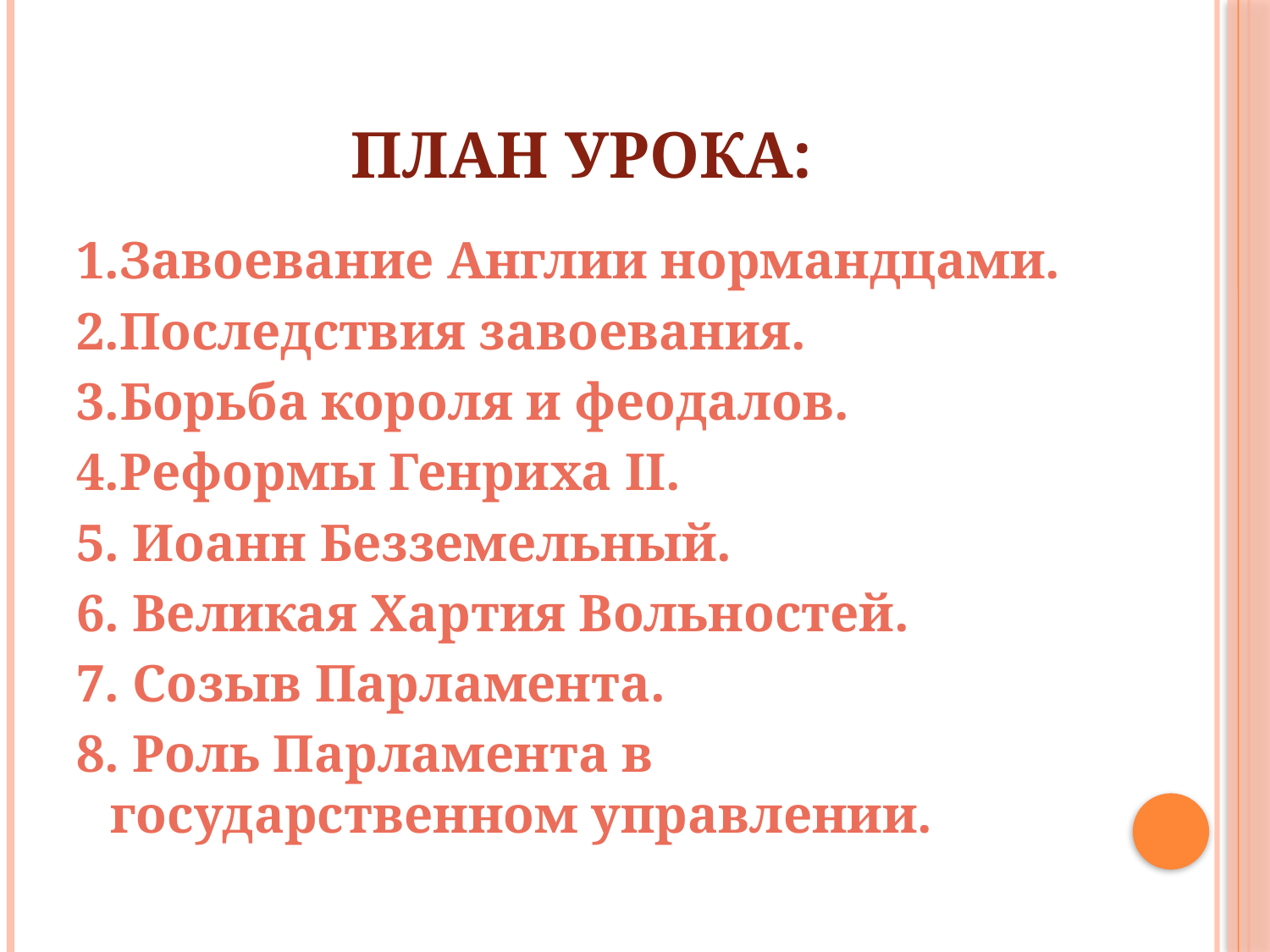

# ПЛАН УРОКА:
1.Завоевание Англии нормандцами.
2.Последствия завоевания.
3.Борьба короля и феодалов.
4.Реформы Генриха II.
5. Иоанн Безземельный.
6. Великая Хартия Вольностей.
7. Созыв Парламента.
8. Роль Парламента в государственном управлении.